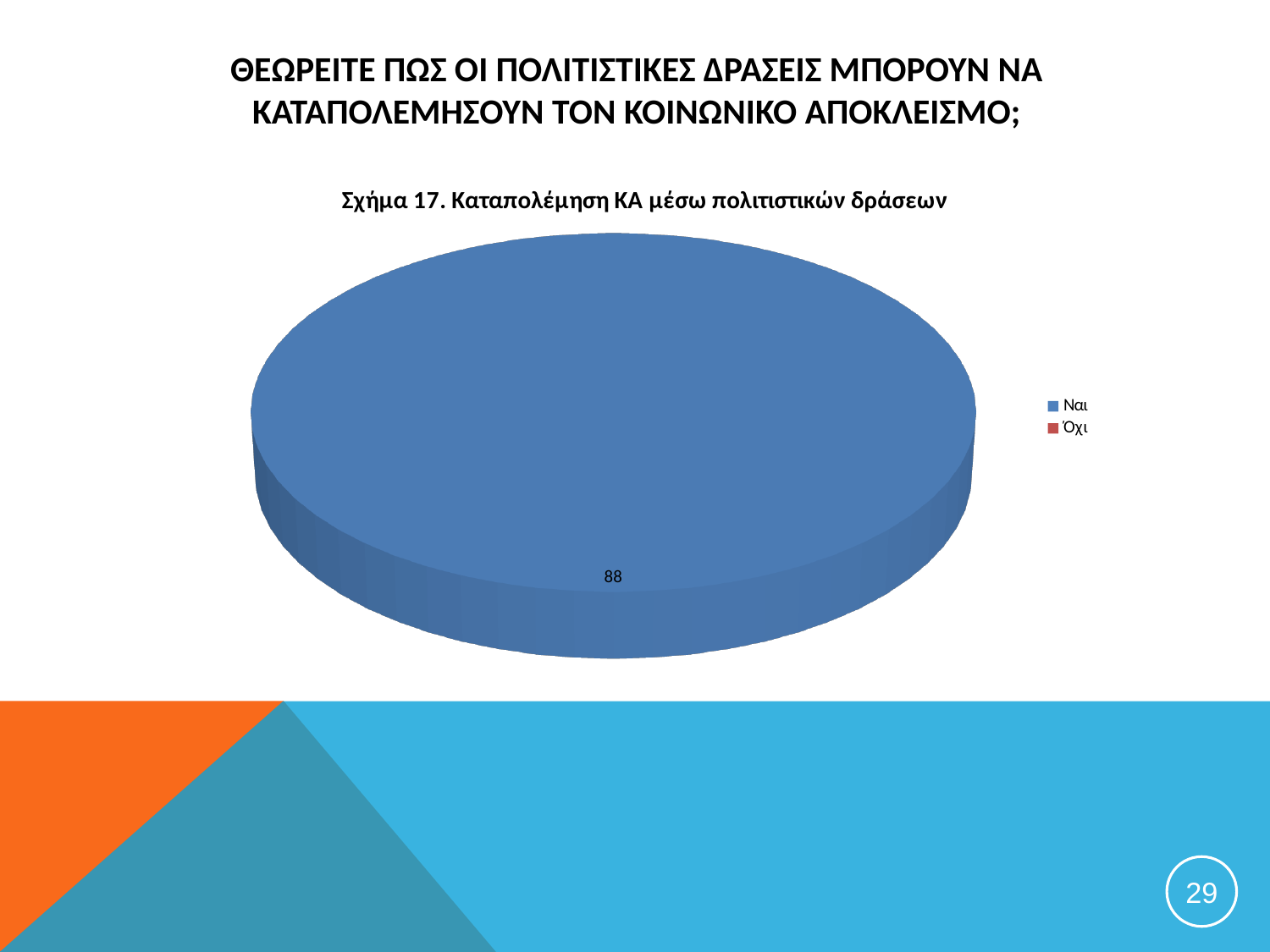

# ΘεωρεΙτε πωΣ οι πολιτιστικΕΣ δρΑσειΣ μποροΥν να καταπολεμΗσουν τον ΚοινωνικΟ ΑποκλεισμΟ;

[unsupported chart]

29